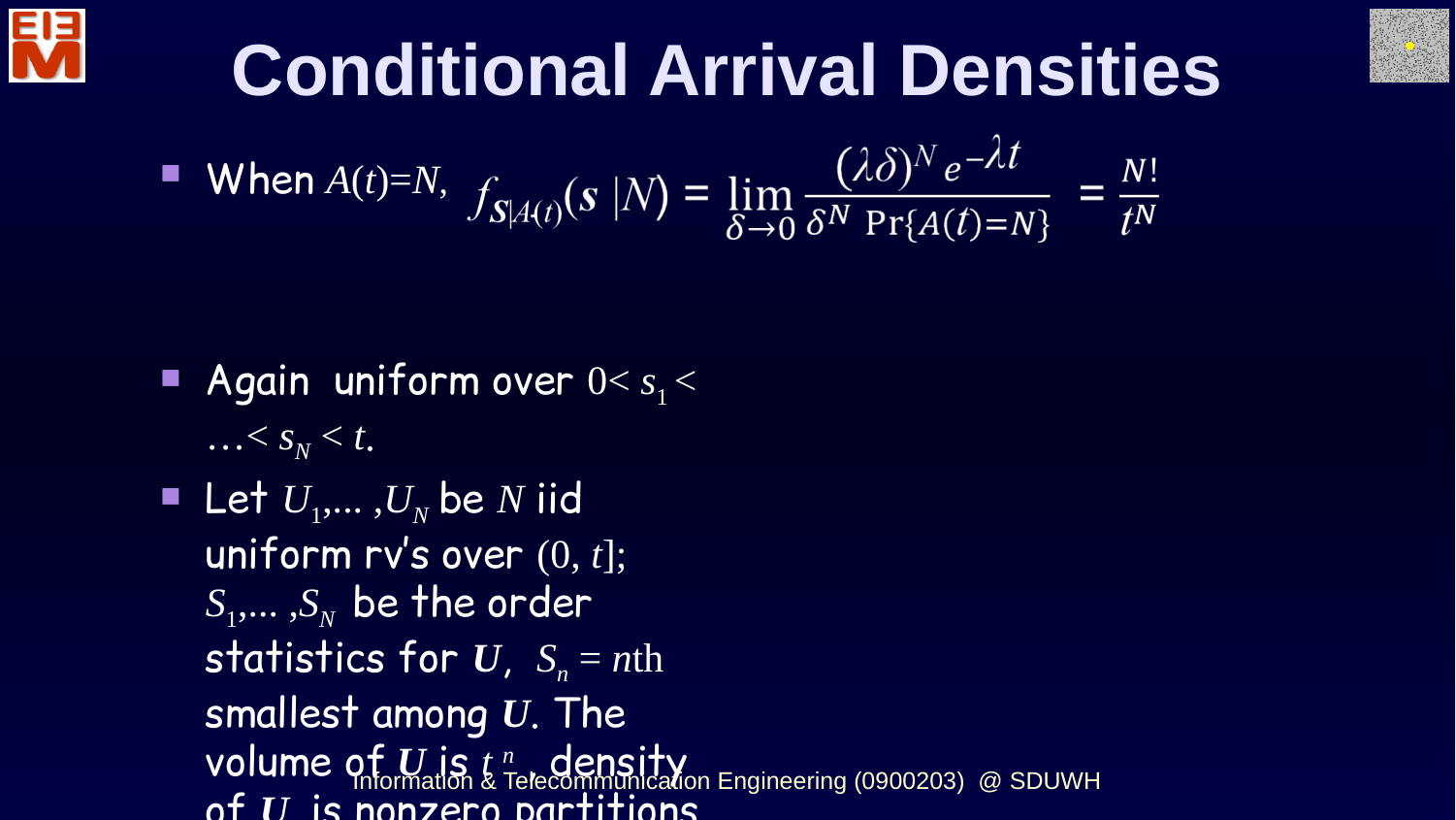

Conditional Arrival Densities
When A(t)=N,

Again  uniform over 0< s1 < …< sN < t.
Let U1,... ,UN be N iid uniform rv’s over (0, t]; S1,... ,SN  be the order statistics for U,  Sn = nth smallest among U. The volume of U is t n , density of U  is nonzero partitions into n! regions that each one mapping to a ordered u1,... ,un . Thus each partition is  t n/ n! , each partition of S is also  t n/ n!
S stands for the N arrival epochs for A(t)=N, or the order statistics of N nonzero uniform iid rv’s (U1,... ,UN ).

Information & Telecommunication Engineering (0900203)  @ SDUWH